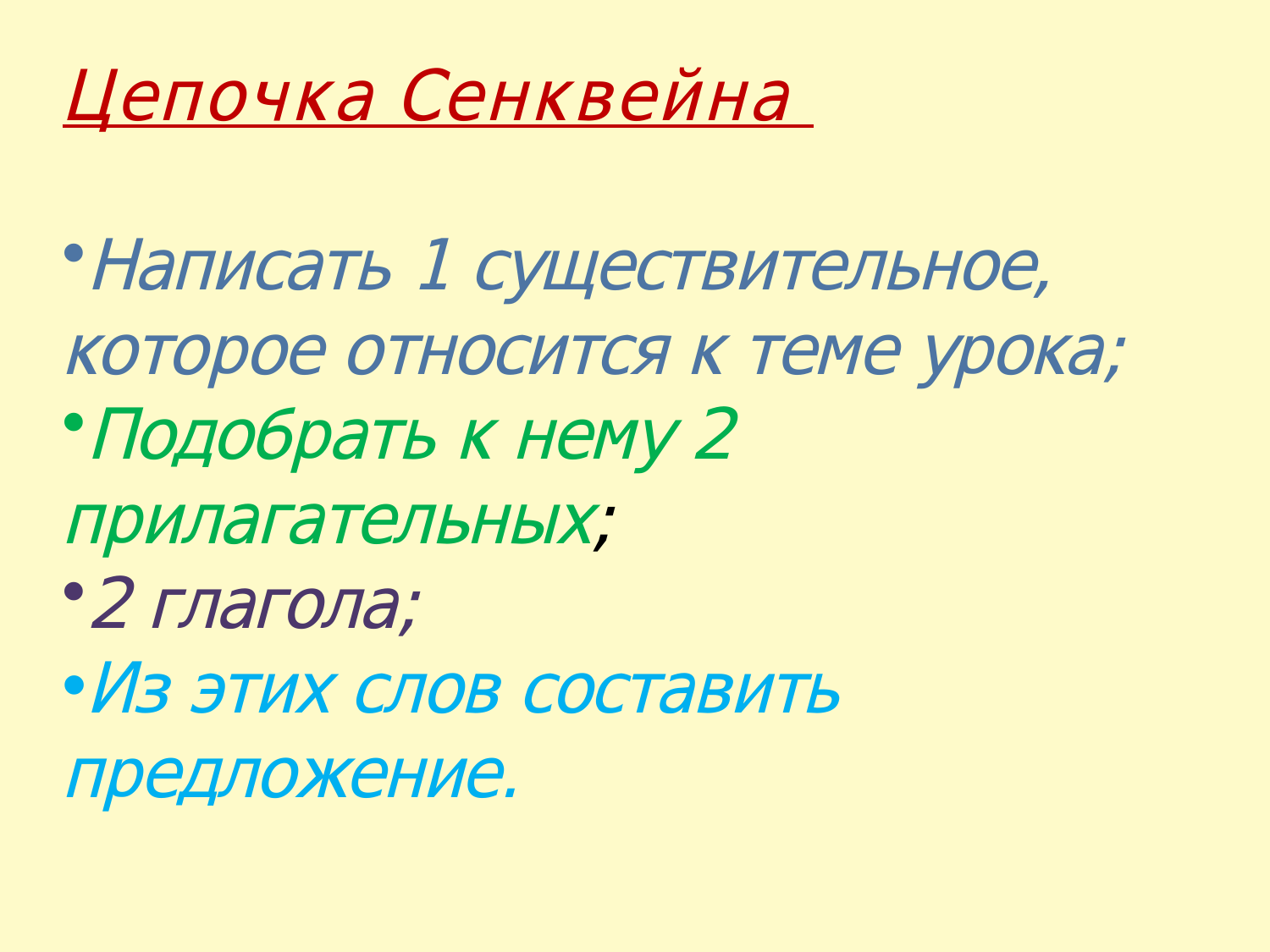

Цепочка Сенквейна

Написать 1 существительное, которое относится к теме урока;
Подобрать к нему 2 прилагательных;
2 глагола;
Из этих слов составить предложение.
#